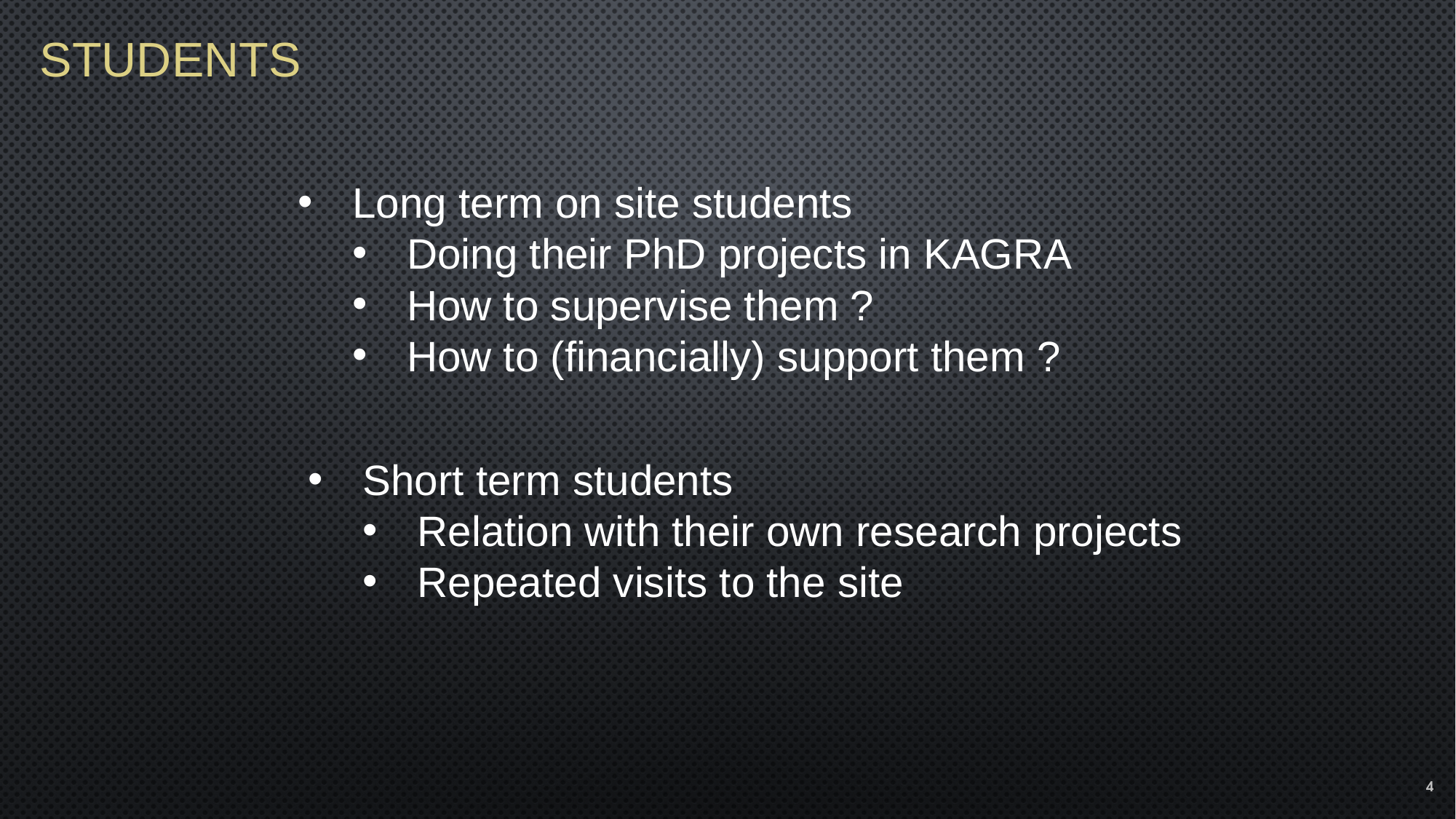

# Students
Long term on site students
Doing their PhD projects in KAGRA
How to supervise them ?
How to (financially) support them ?
Short term students
Relation with their own research projects
Repeated visits to the site
4